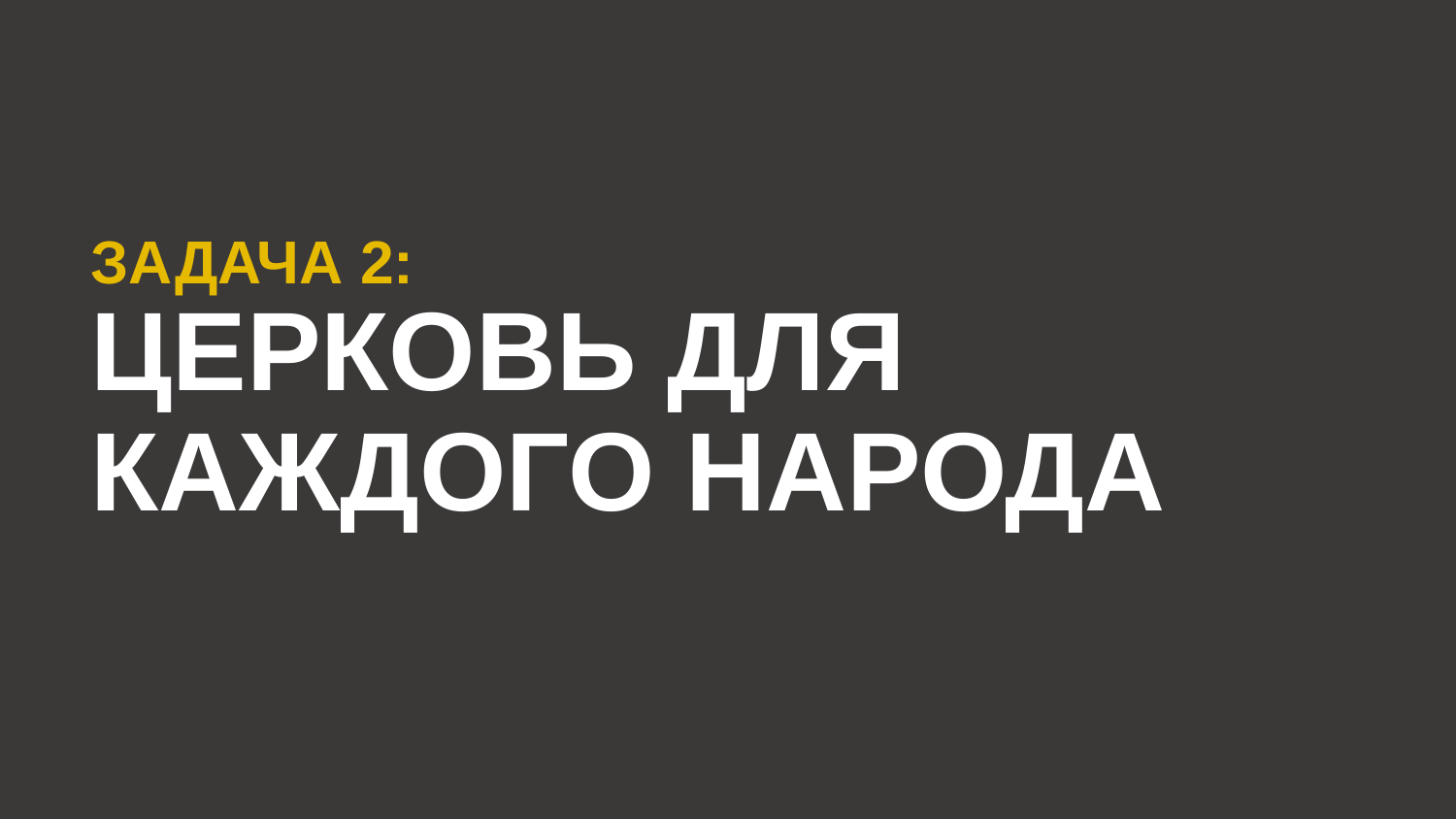

ЗАДАЧА 2:
# ЦЕРКОВЬ ДЛЯ КАЖДОГО НАРОДА